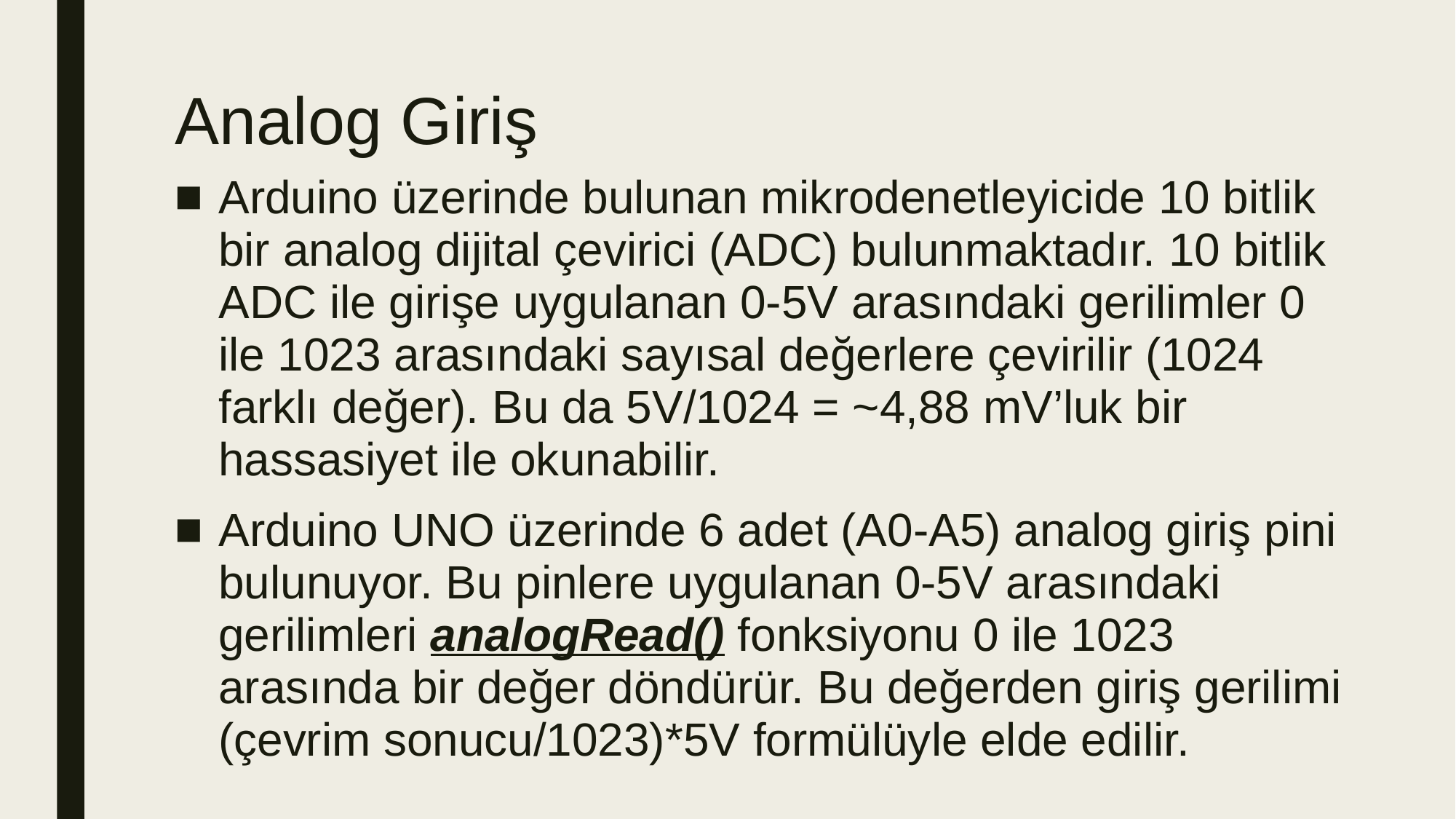

# Analog Giriş
Arduino üzerinde bulunan mikrodenetleyicide 10 bitlik bir analog dijital çevirici (ADC) bulunmaktadır. 10 bitlik ADC ile girişe uygulanan 0-5V arasındaki gerilimler 0 ile 1023 arasındaki sayısal değerlere çevirilir (1024 farklı değer). Bu da 5V/1024 = ~4,88 mV’luk bir hassasiyet ile okunabilir.
Arduino UNO üzerinde 6 adet (A0-A5) analog giriş pini bulunuyor. Bu pinlere uygulanan 0-5V arasındaki gerilimleri analogRead() fonksiyonu 0 ile 1023 arasında bir değer döndürür. Bu değerden giriş gerilimi (çevrim sonucu/1023)*5V formülüyle elde edilir.